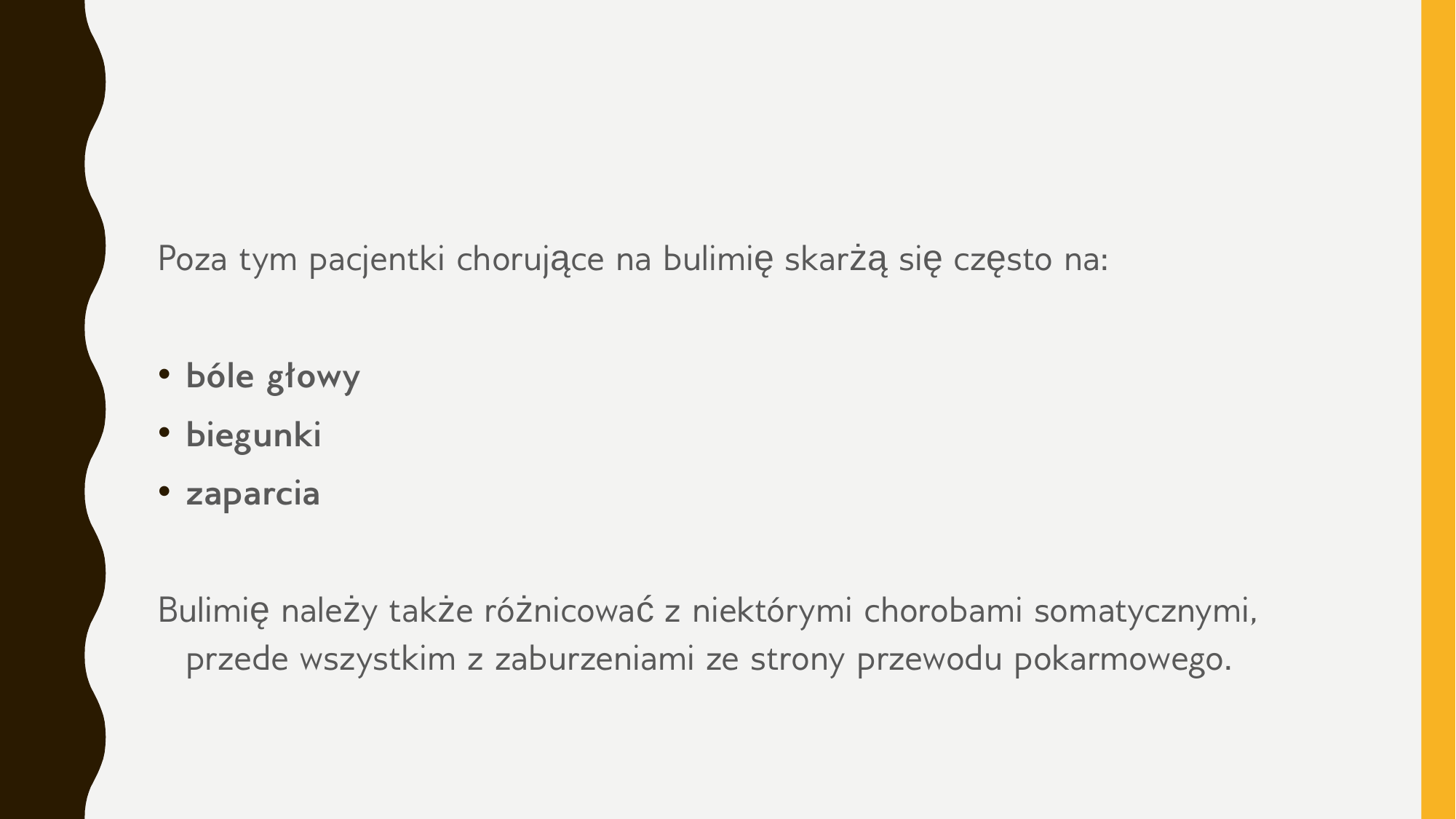

#
Poza tym pacjentki chorujące na bulimię skarżą się często na:

bóle głowy
biegunki
zaparcia

Bulimię należy także różnicować z niektórymi chorobami somatycznymi, przede wszystkim z zaburzeniami ze strony przewodu pokarmowego.